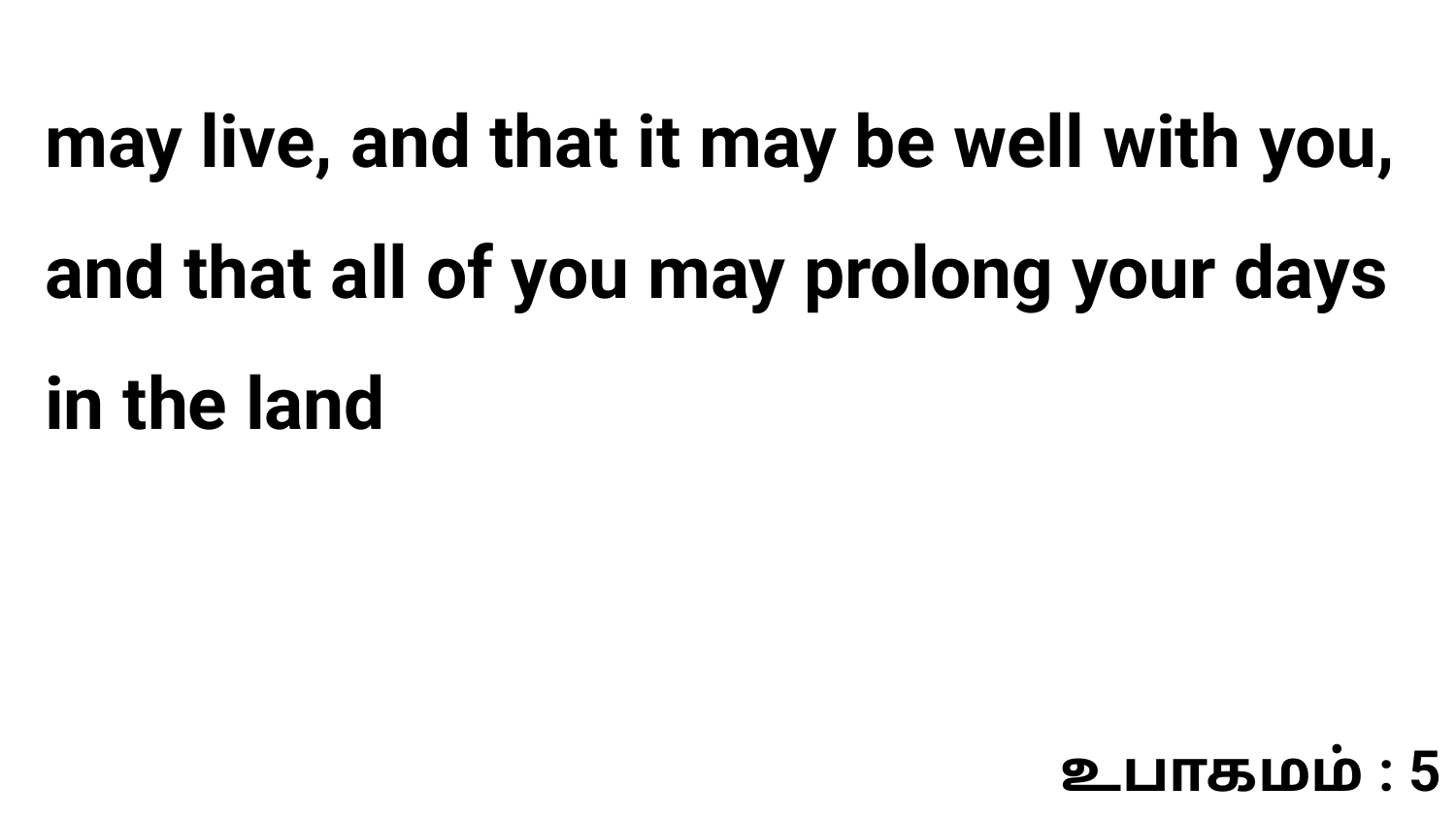

may live, and that it may be well with you, and that all of you may prolong your days in the land
உபாகமம் : 5